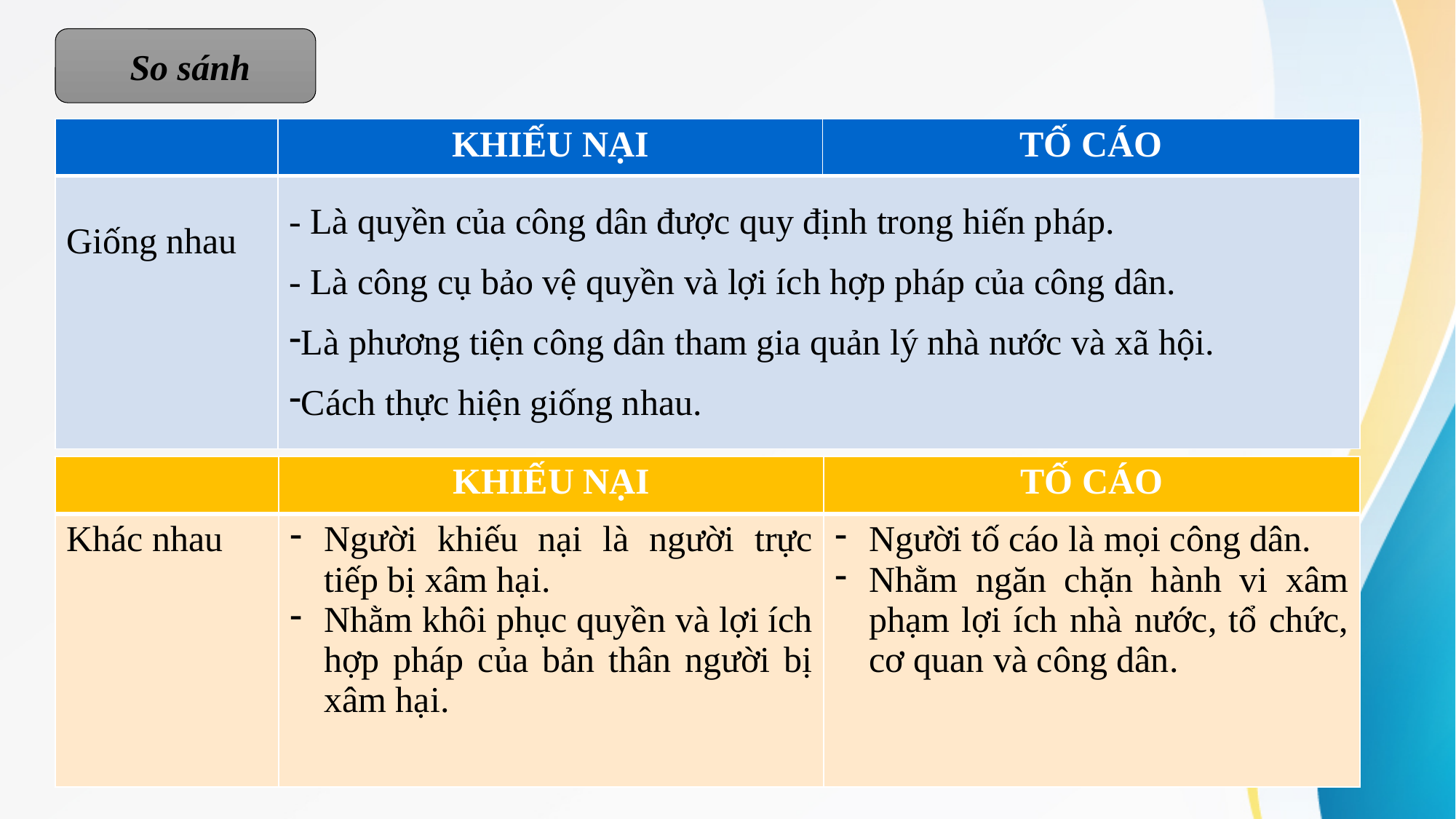

So sánh
|  | KHIẾU NẠI | TỐ CÁO |
| --- | --- | --- |
| Giống nhau | - Là quyền của công dân được quy định trong hiến pháp. - Là công cụ bảo vệ quyền và lợi ích hợp pháp của công dân. Là phương tiện công dân tham gia quản lý nhà nước và xã hội. Cách thực hiện giống nhau. |  |
|  | KHIẾU NẠI | TỐ CÁO |
| --- | --- | --- |
| Khác nhau | Người khiếu nại là người trực tiếp bị xâm hại. Nhằm khôi phục quyền và lợi ích hợp pháp của bản thân người bị xâm hại. | Người tố cáo là mọi công dân. Nhằm ngăn chặn hành vi xâm phạm lợi ích nhà nước, tổ chức, cơ quan và công dân. |